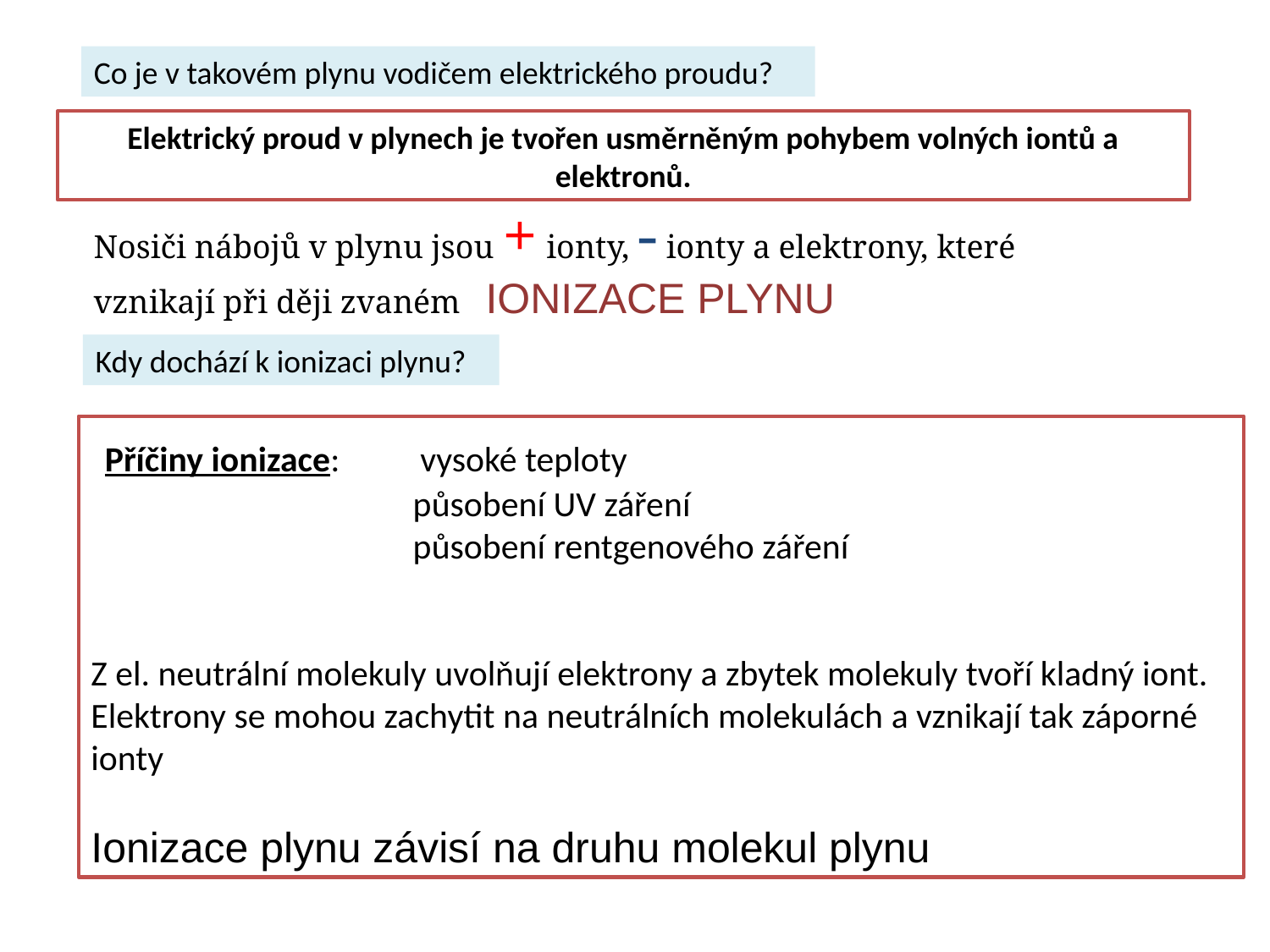

Co je v takovém plynu vodičem elektrického proudu?
Elektrický proud v plynech je tvořen usměrněným pohybem volných iontů a elektronů.
Nosiči nábojů v plynu jsou + ionty, - ionty a elektrony, které vznikají při ději zvaném   IONIZACE PLYNU
Kdy dochází k ionizaci plynu?
 Příčiny ionizace:          vysoké teploty
                                        působení UV záření
                                        působení rentgenového záření

Z el. neutrální molekuly uvolňují elektrony a zbytek molekuly tvoří kladný iont. Elektrony se mohou zachytit na neutrálních molekulách a vznikají tak záporné ionty

Ionizace plynu závisí na druhu molekul plynu